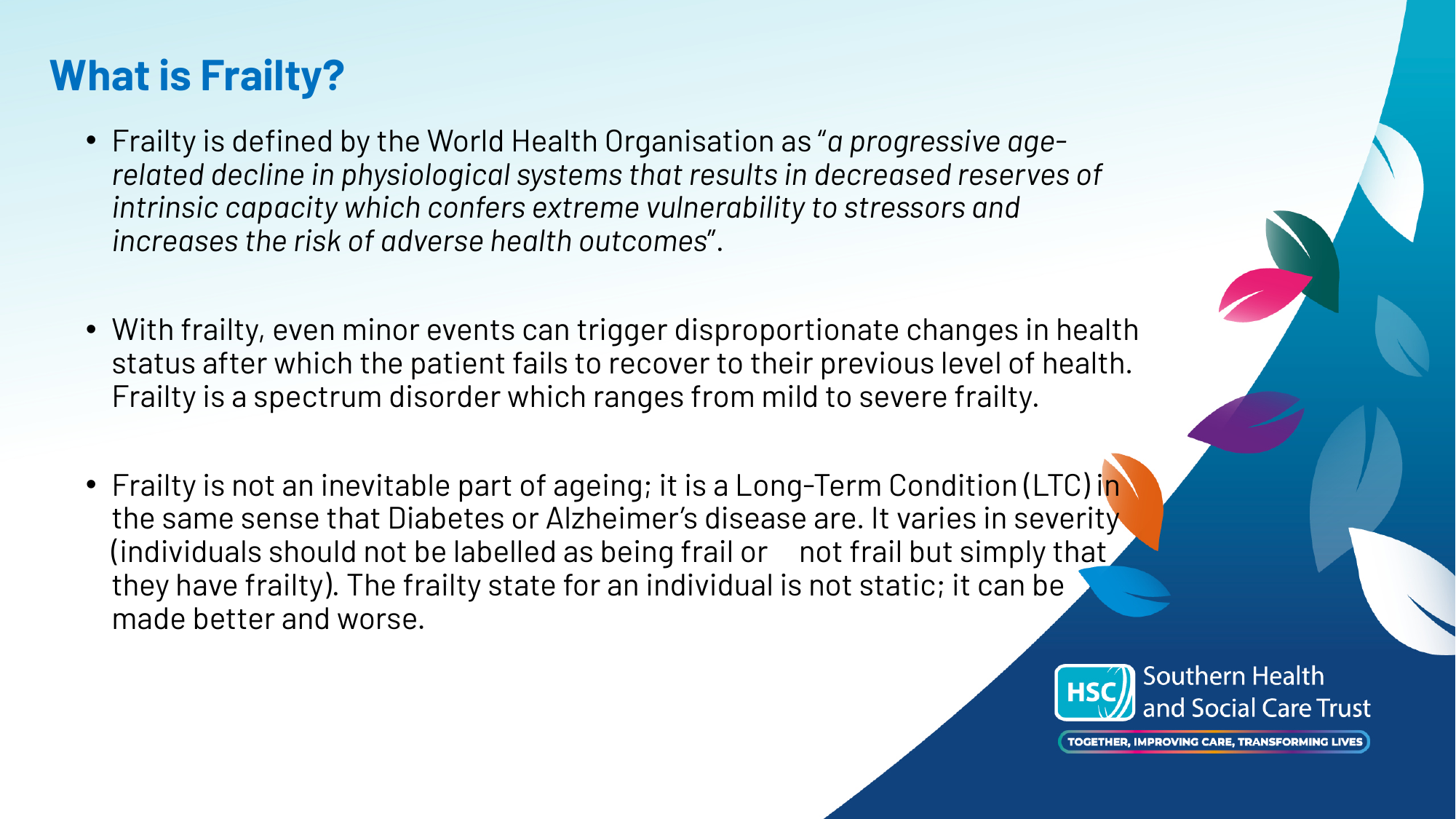

# What is Frailty?
Frailty is defined by the World Health Organisation as “a progressive age-related decline in physiological systems that results in decreased reserves of intrinsic capacity which confers extreme vulnerability to stressors and increases the risk of adverse health outcomes”.

With frailty, even minor events can trigger disproportionate changes in health status after which the patient fails to recover to their previous level of health. Frailty is a spectrum disorder which ranges from mild to severe frailty.

Frailty is not an inevitable part of ageing; it is a Long-Term Condition (LTC) in the same sense that Diabetes or Alzheimer’s disease are. It varies in severity (individuals should not be labelled as being frail or     not frail but simply that they have frailty). The frailty state for an individual is not static; it can be made better and worse.